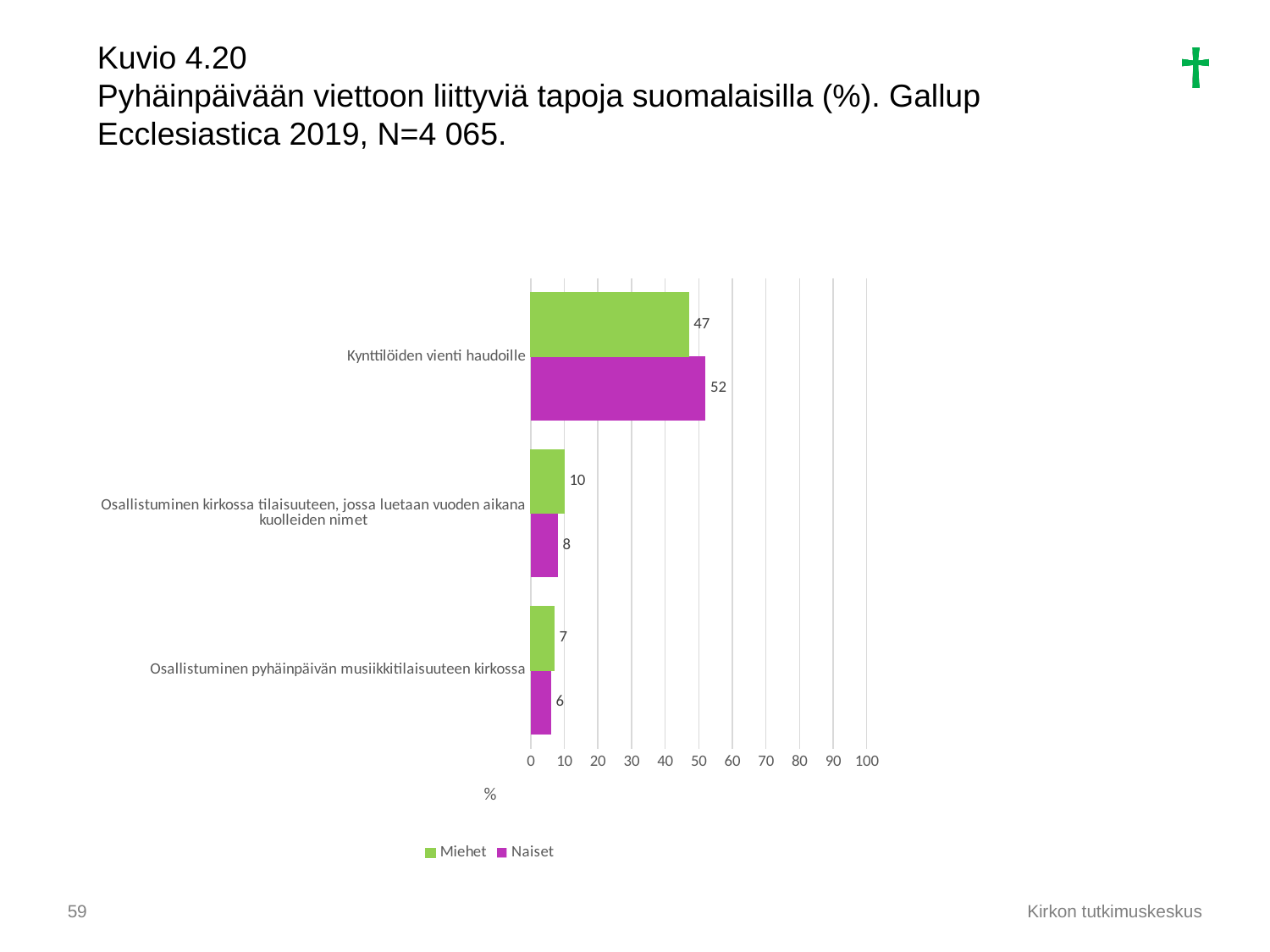

Kuvio 4.20
Pyhäinpäivään viettoon liittyviä tapoja suomalaisilla (%). Gallup Ecclesiastica 2019, N=4 065.

### Chart

| Category | Naiset | Miehet |
|---|---|---|
| Osallistuminen pyhäinpäivän musiikkitilaisuuteen kirkossa | 6.0 | 7.0 |
| Osallistuminen kirkossa tilaisuuteen, jossa luetaan vuoden aikana kuolleiden nimet | 8.0 | 10.0 |
| Kynttilöiden vienti haudoille | 52.0 | 47.0 |
59
Kirkon tutkimuskeskus